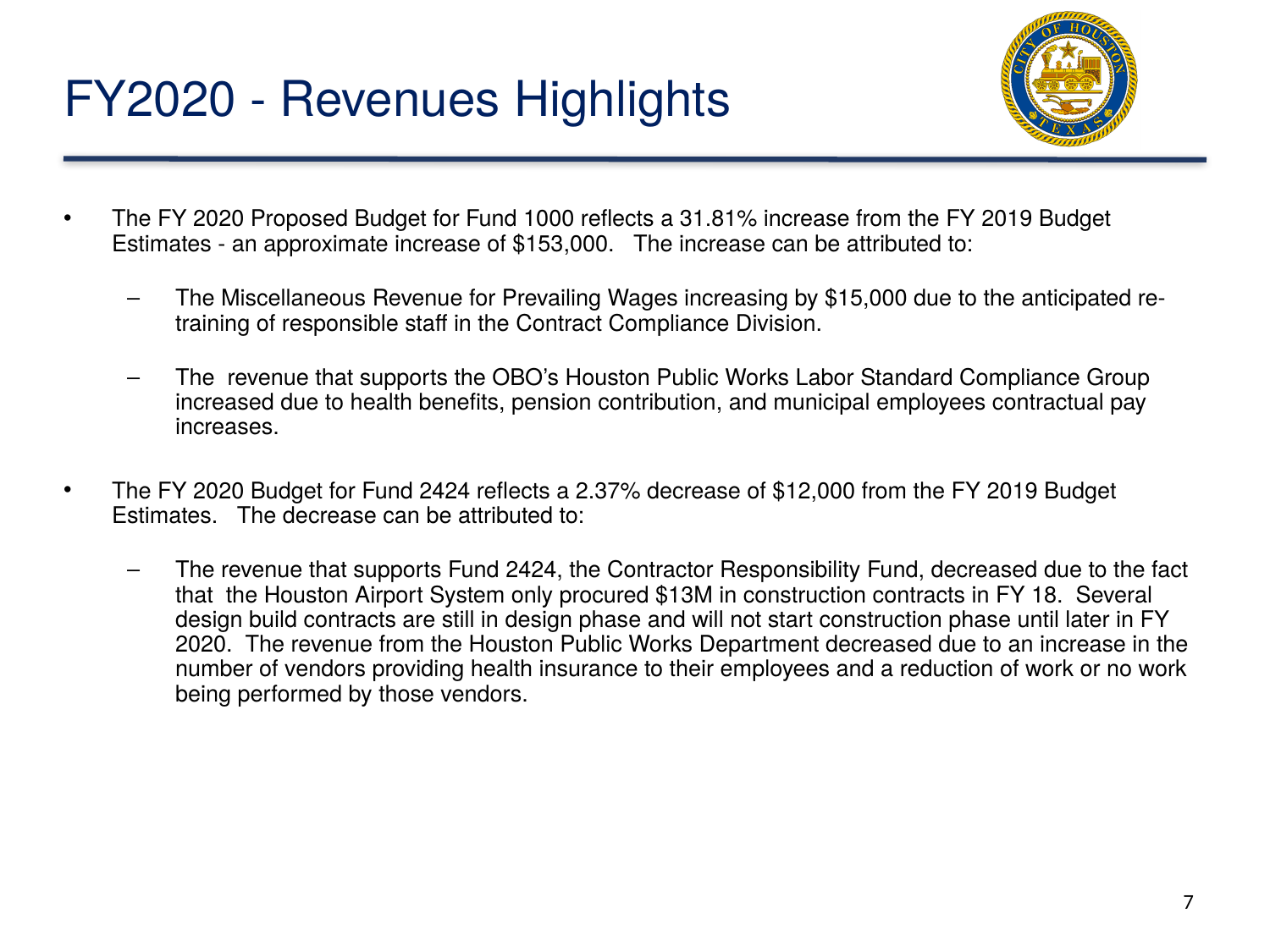

# FY2020 - Revenues Highlights
The FY 2020 Proposed Budget for Fund 1000 reflects a 31.81% increase from the FY 2019 Budget Estimates - an approximate increase of $153,000.   The increase can be attributed to:
The Miscellaneous Revenue for Prevailing Wages increasing by $15,000 due to the anticipated re-training of responsible staff in the Contract Compliance Division.
The  revenue that supports the OBO’s Houston Public Works Labor Standard Compliance Group increased due to health benefits, pension contribution, and municipal employees contractual pay increases.
The FY 2020 Budget for Fund 2424 reflects a 2.37% decrease of $12,000 from the FY 2019 Budget Estimates.   The decrease can be attributed to:
The revenue that supports Fund 2424, the Contractor Responsibility Fund, decreased due to the fact that  the Houston Airport System only procured $13M in construction contracts in FY 18.  Several design build contracts are still in design phase and will not start construction phase until later in FY 2020.  The revenue from the Houston Public Works Department decreased due to an increase in the number of vendors providing health insurance to their employees and a reduction of work or no work being performed by those vendors.

7